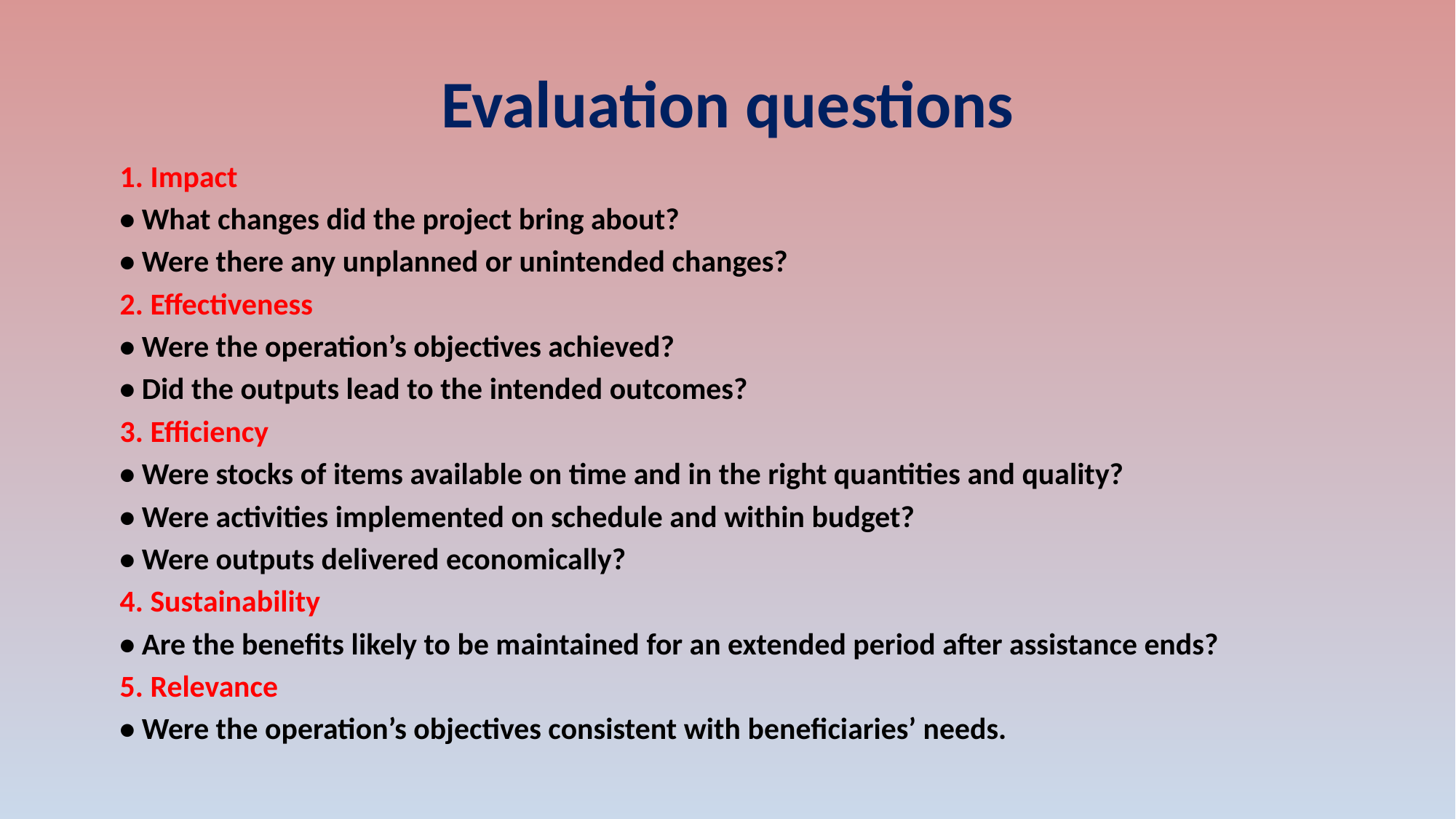

# Evaluation questions
1. Impact
• What changes did the project bring about?
• Were there any unplanned or unintended changes?
2. Effectiveness
• Were the operation’s objectives achieved?
• Did the outputs lead to the intended outcomes?
3. Efficiency
• Were stocks of items available on time and in the right quantities and quality?
• Were activities implemented on schedule and within budget?
• Were outputs delivered economically?
4. Sustainability
• Are the benefits likely to be maintained for an extended period after assistance ends?
5. Relevance
• Were the operation’s objectives consistent with beneficiaries’ needs.